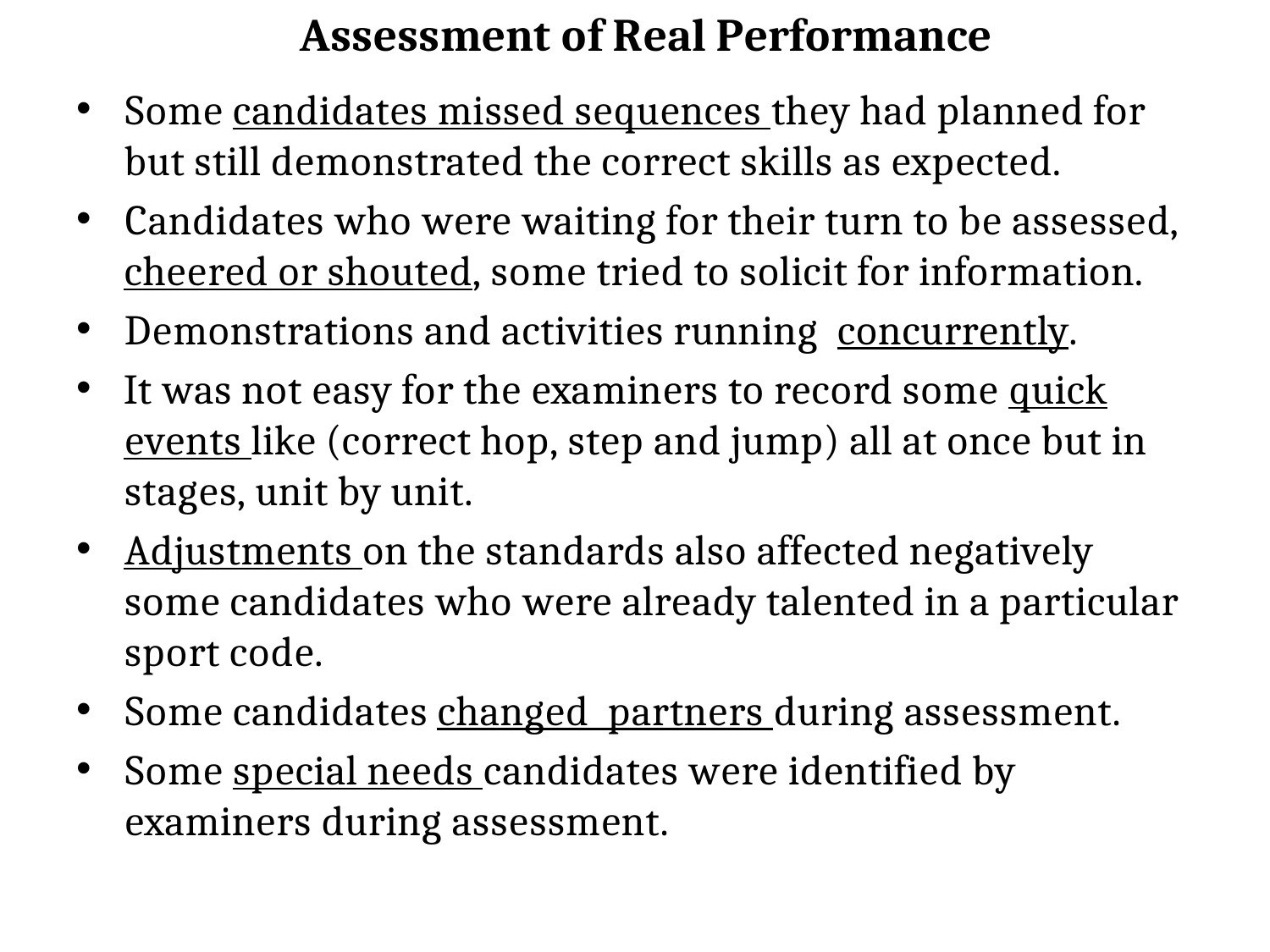

# Assessment of Real Performance
Some candidates missed sequences they had planned for but still demonstrated the correct skills as expected.
Candidates who were waiting for their turn to be assessed, cheered or shouted, some tried to solicit for information.
Demonstrations and activities running  concurrently.
It was not easy for the examiners to record some quick events like (correct hop, step and jump) all at once but in stages, unit by unit.
Adjustments on the standards also affected negatively some candidates who were already talented in a particular sport code.
Some candidates changed  partners during assessment.
Some special needs candidates were identified by examiners during assessment.